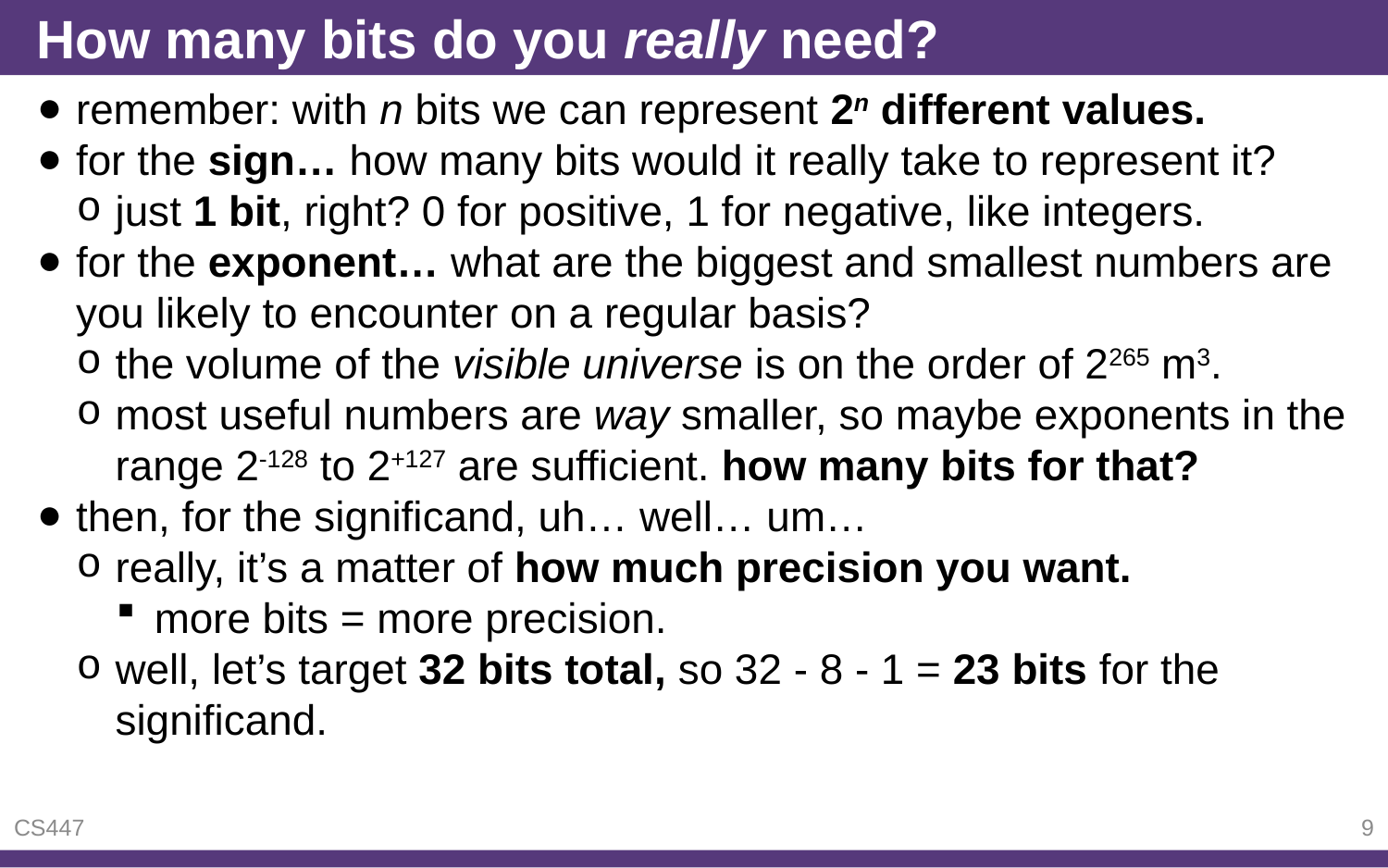

# How many bits do you really need?
remember: with n bits we can represent 2n different values.
for the sign… how many bits would it really take to represent it?
just 1 bit, right? 0 for positive, 1 for negative, like integers.
for the exponent… what are the biggest and smallest numbers are you likely to encounter on a regular basis?
the volume of the visible universe is on the order of 2265 m3.
most useful numbers are way smaller, so maybe exponents in the range 2-128 to 2+127 are sufficient. how many bits for that?
then, for the significand, uh… well… um…
really, it’s a matter of how much precision you want.
more bits = more precision.
well, let’s target 32 bits total, so 32 - 8 - 1 = 23 bits for the significand.
CS447
9